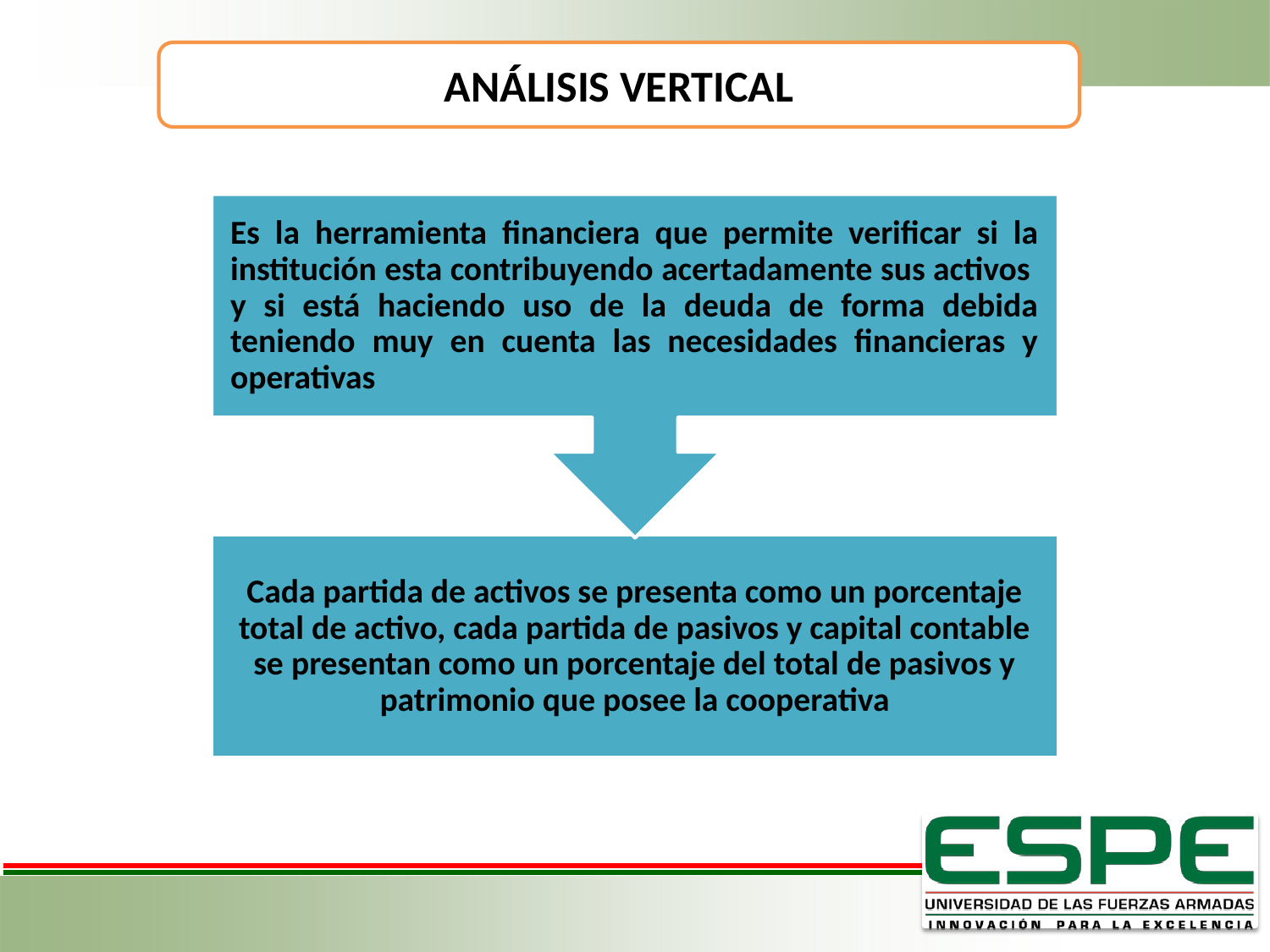

ANÁLISIS VERTICAL

Cada partida de activos se presenta como un porcentaje total de activo, cada partida de pasivos y capital contable se presentan como un porcentaje del total de pasivos y patrimonio que posee la cooperativa
Es la herramienta financiera que permite verificar si la institución esta contribuyendo acertadamente sus activos  y si está haciendo uso de la deuda de forma debida teniendo muy en cuenta las necesidades financieras y operativas